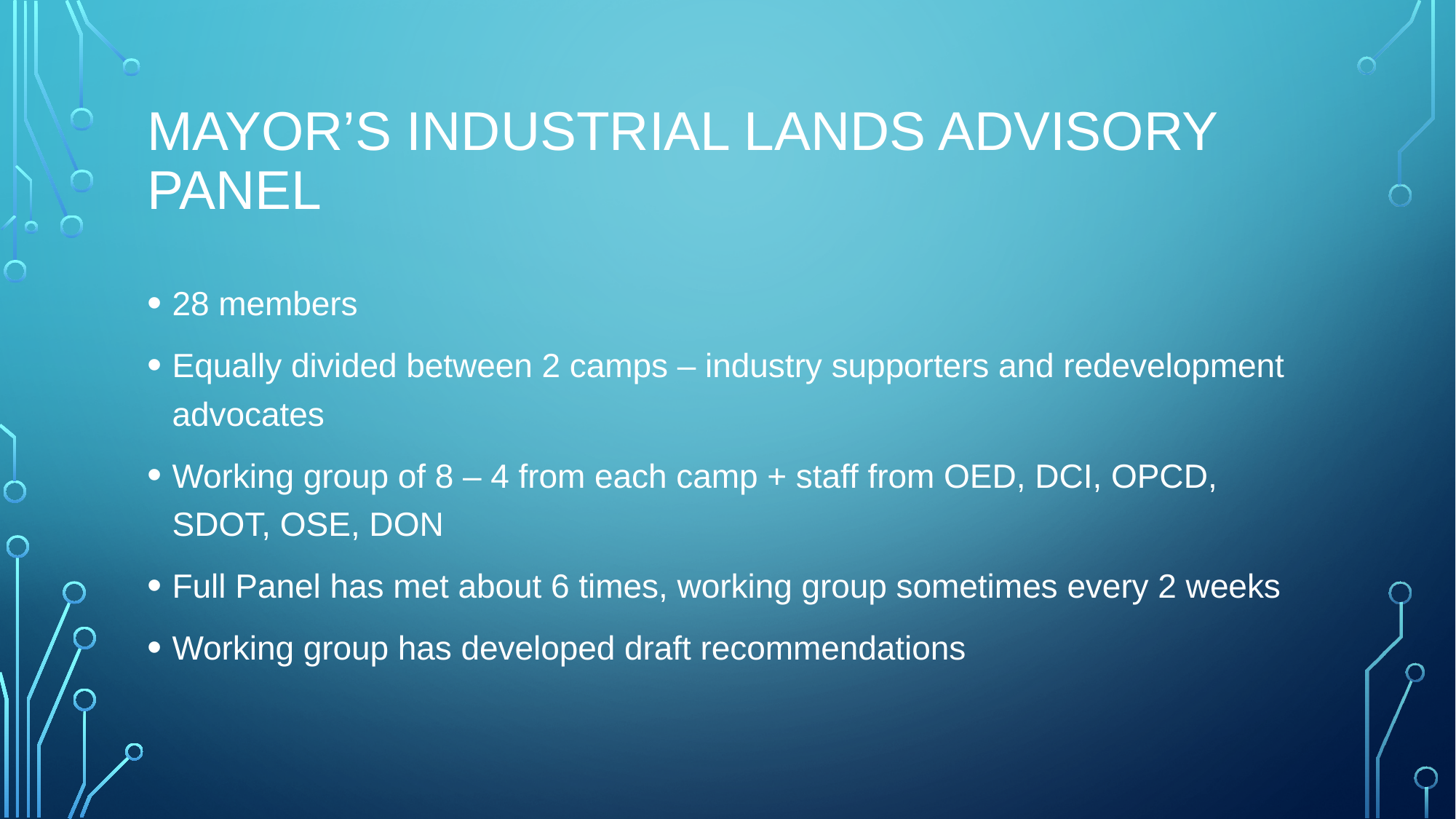

# Mayor’s Industrial Lands Advisory Panel
28 members
Equally divided between 2 camps – industry supporters and redevelopment advocates
Working group of 8 – 4 from each camp + staff from OED, DCI, OPCD, SDOT, OSE, DON
Full Panel has met about 6 times, working group sometimes every 2 weeks
Working group has developed draft recommendations